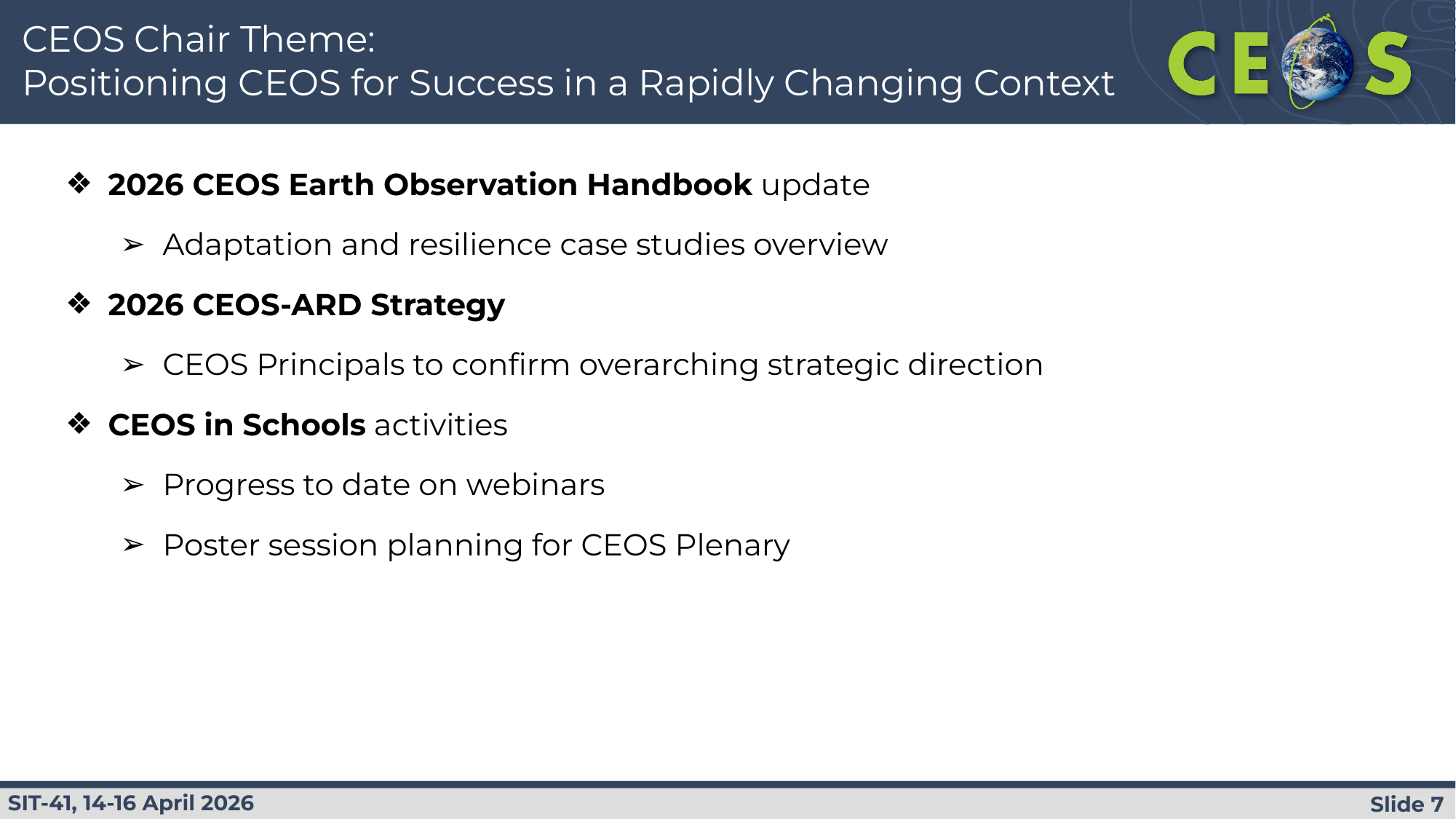

CEOS Chair Theme:
Positioning CEOS for Success in a Rapidly Changing Context
2026 CEOS Earth Observation Handbook update
Adaptation and resilience case studies overview
2026 CEOS-ARD Strategy
CEOS Principals to confirm overarching strategic direction
CEOS in Schools activities
Progress to date on webinars
Poster session planning for CEOS Plenary